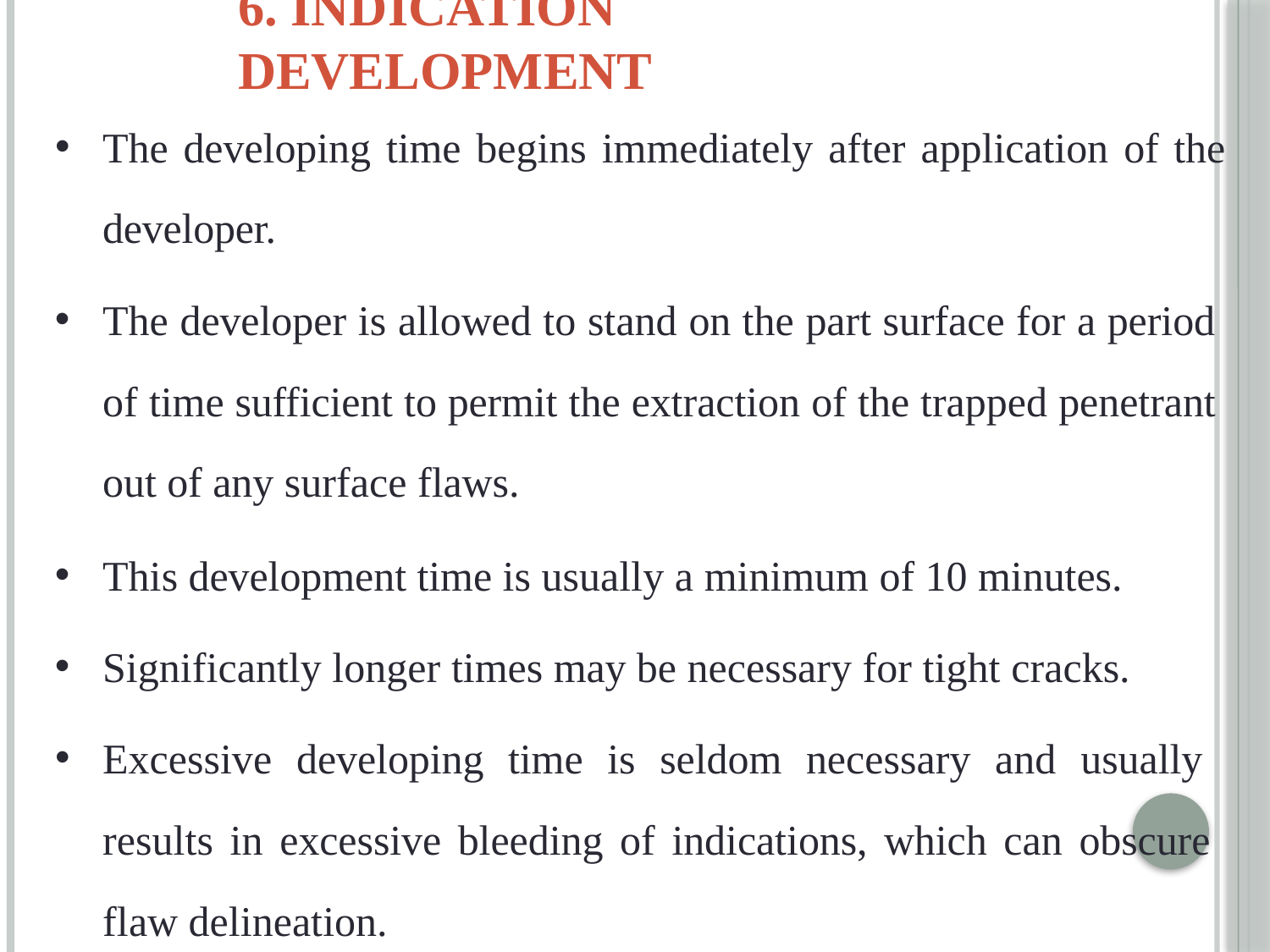

# 6. Indication Development
The developing time begins immediately after application of the
developer.
The developer is allowed to stand on the part surface for a period  of time sufficient to permit the extraction of the trapped penetrant  out of any surface flaws.

This development time is usually a minimum of 10 minutes.
Significantly longer times may be necessary for tight cracks.
Excessive developing time is seldom necessary and usually  results in excessive bleeding of indications, which can obscure  flaw delineation.